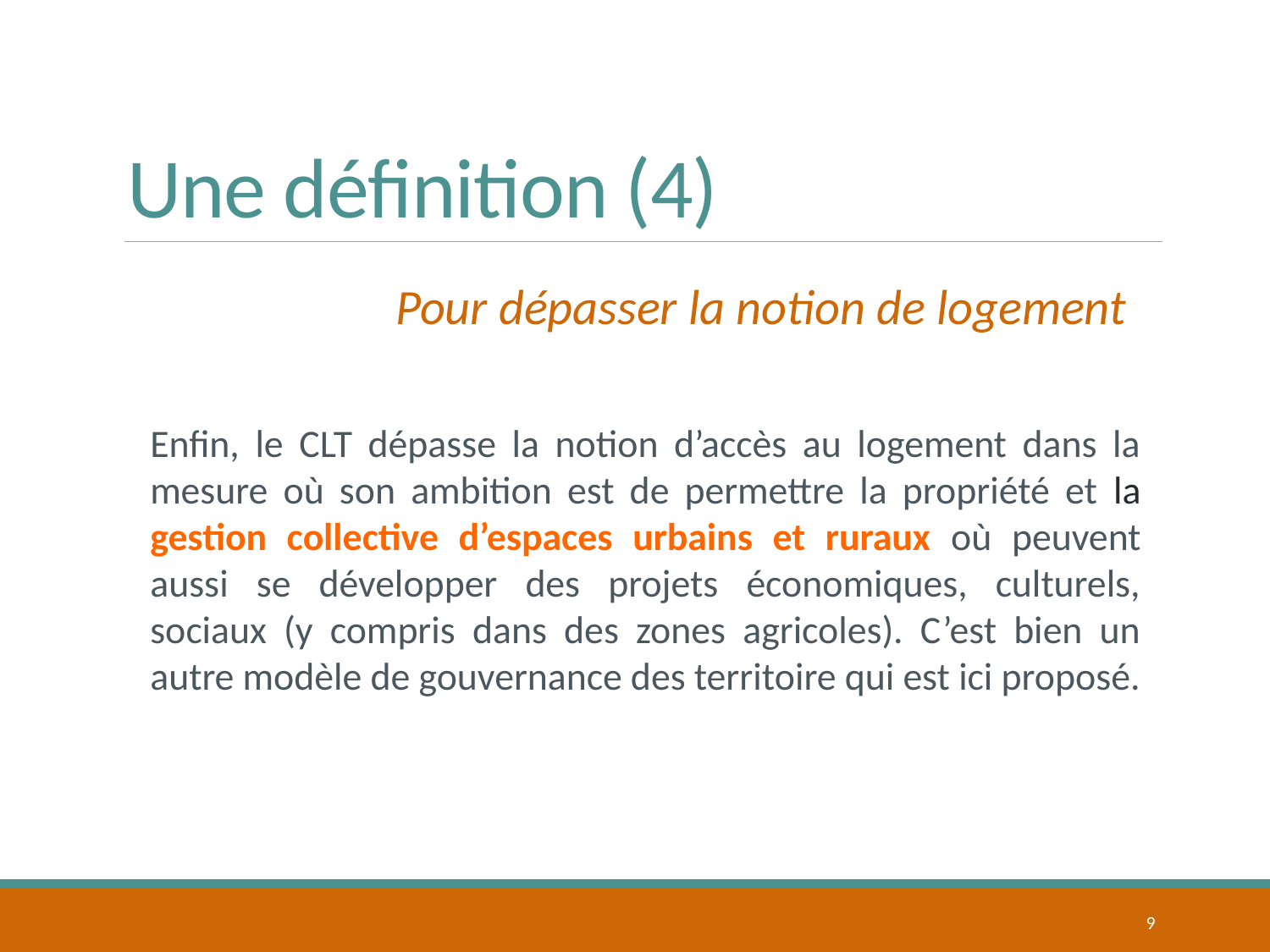

# Une définition (4)
Pour dépasser la notion de logement
Enfin, le CLT dépasse la notion d’accès au logement dans la mesure où son ambition est de permettre la propriété et la gestion collective d’espaces urbains et ruraux où peuvent aussi se développer des projets économiques, culturels, sociaux (y compris dans des zones agricoles). C’est bien un autre modèle de gouvernance des territoire qui est ici proposé.
9